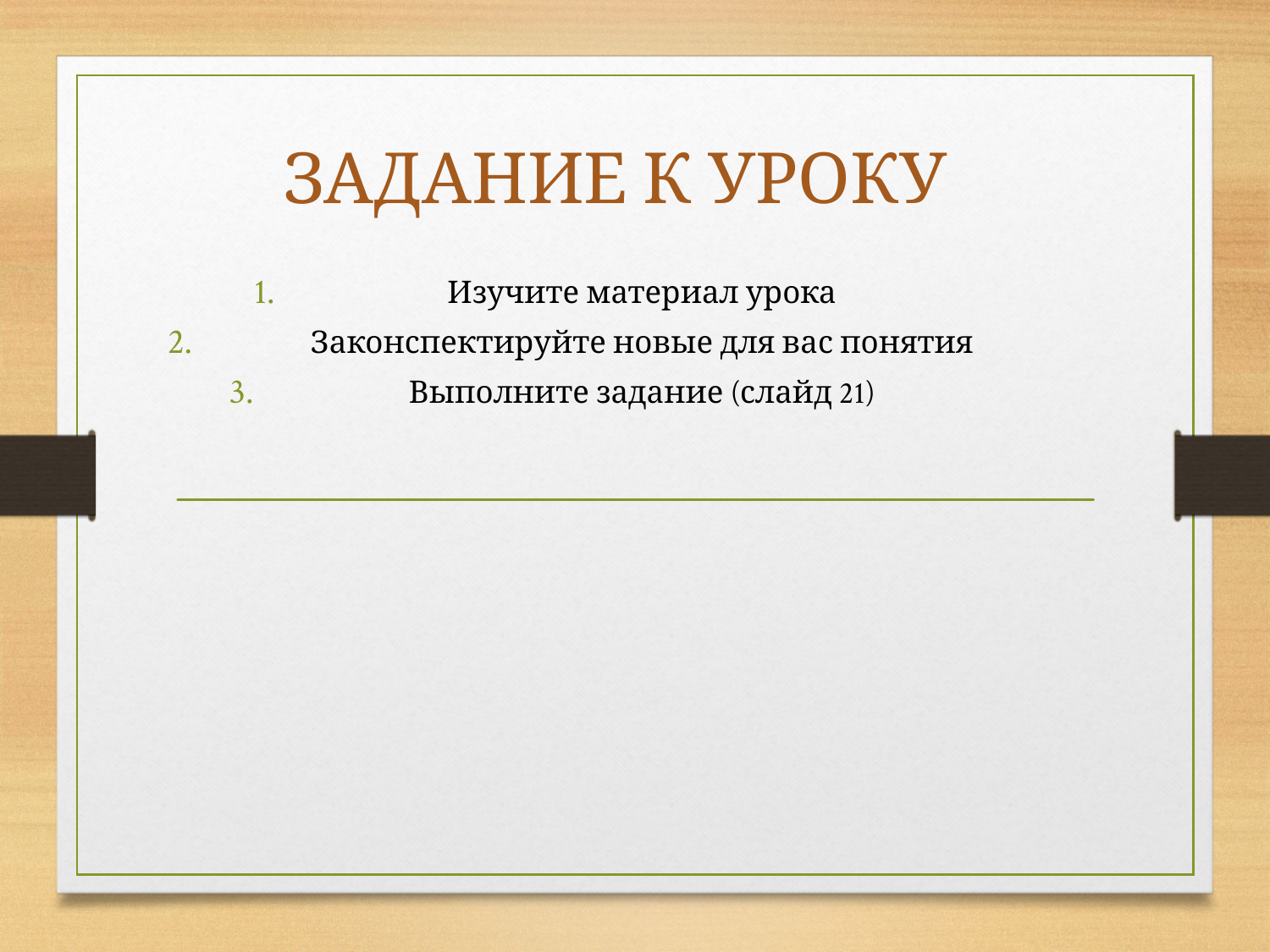

# ЗАДАНИЕ К УРОКУ
Изучите материал урока
Законспектируйте новые для вас понятия
Выполните задание (слайд 21)